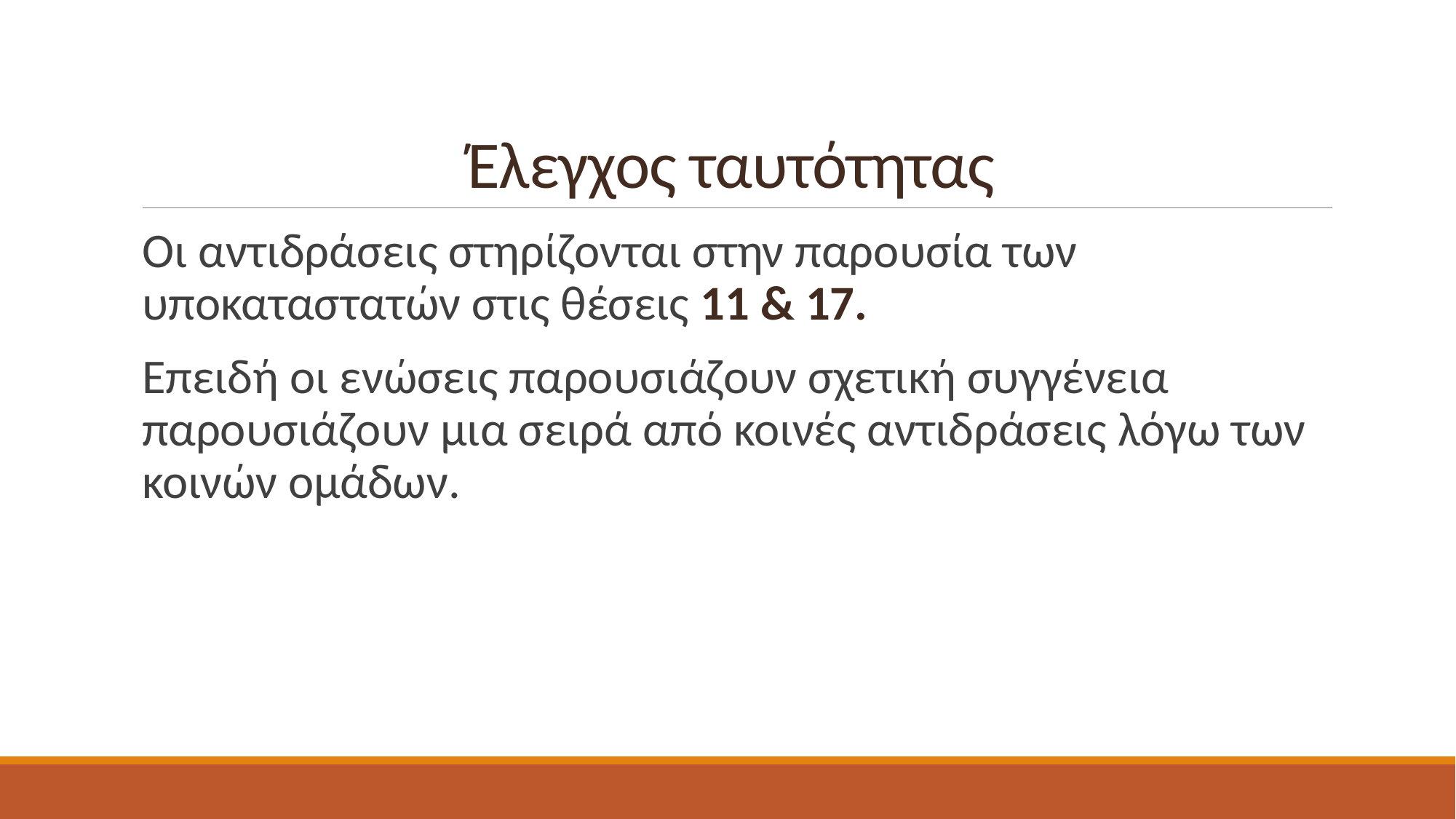

# Έλεγχος ταυτότητας
Οι αντιδράσεις στηρίζονται στην παρουσία των υποκαταστατών στις θέσεις 11 & 17.
Επειδή οι ενώσεις παρουσιάζουν σχετική συγγένεια  παρουσιάζουν μια σειρά από κοινές αντιδράσεις λόγω των κοινών ομάδων.